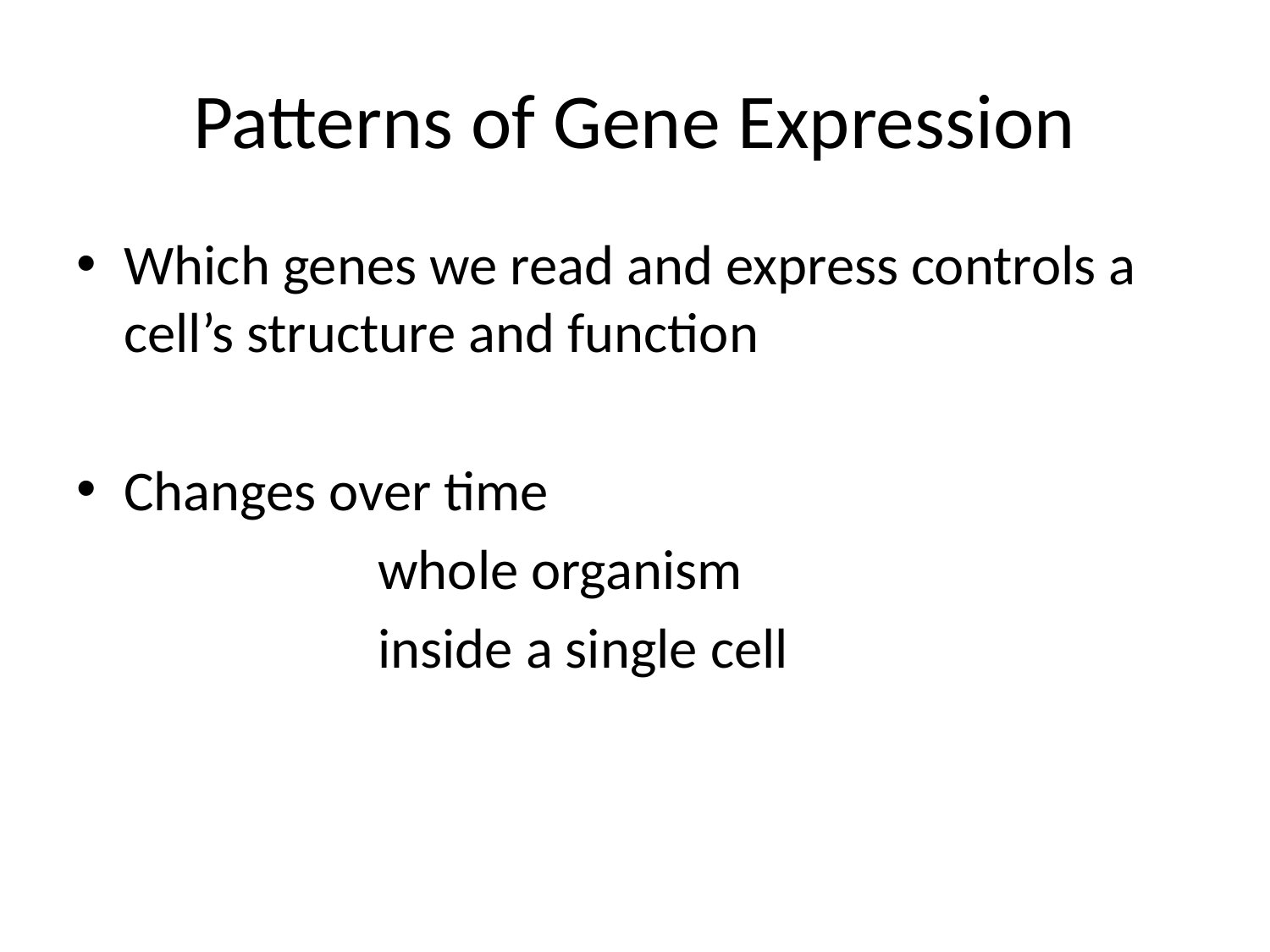

# Patterns of Gene Expression
Which genes we read and express controls a cell’s structure and function

Changes over time
			whole organism
			inside a single cell